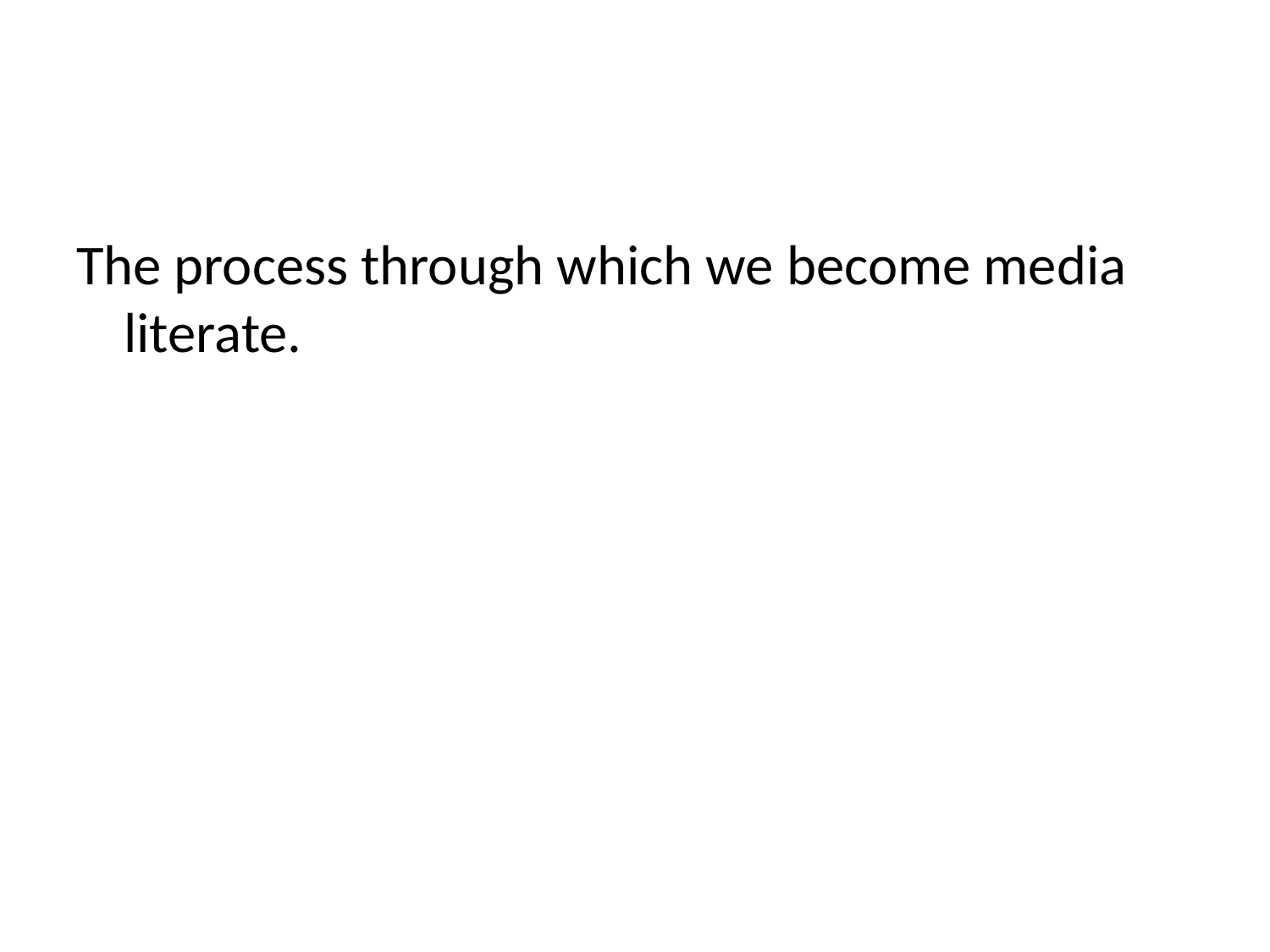

#
The process through which we become media literate.